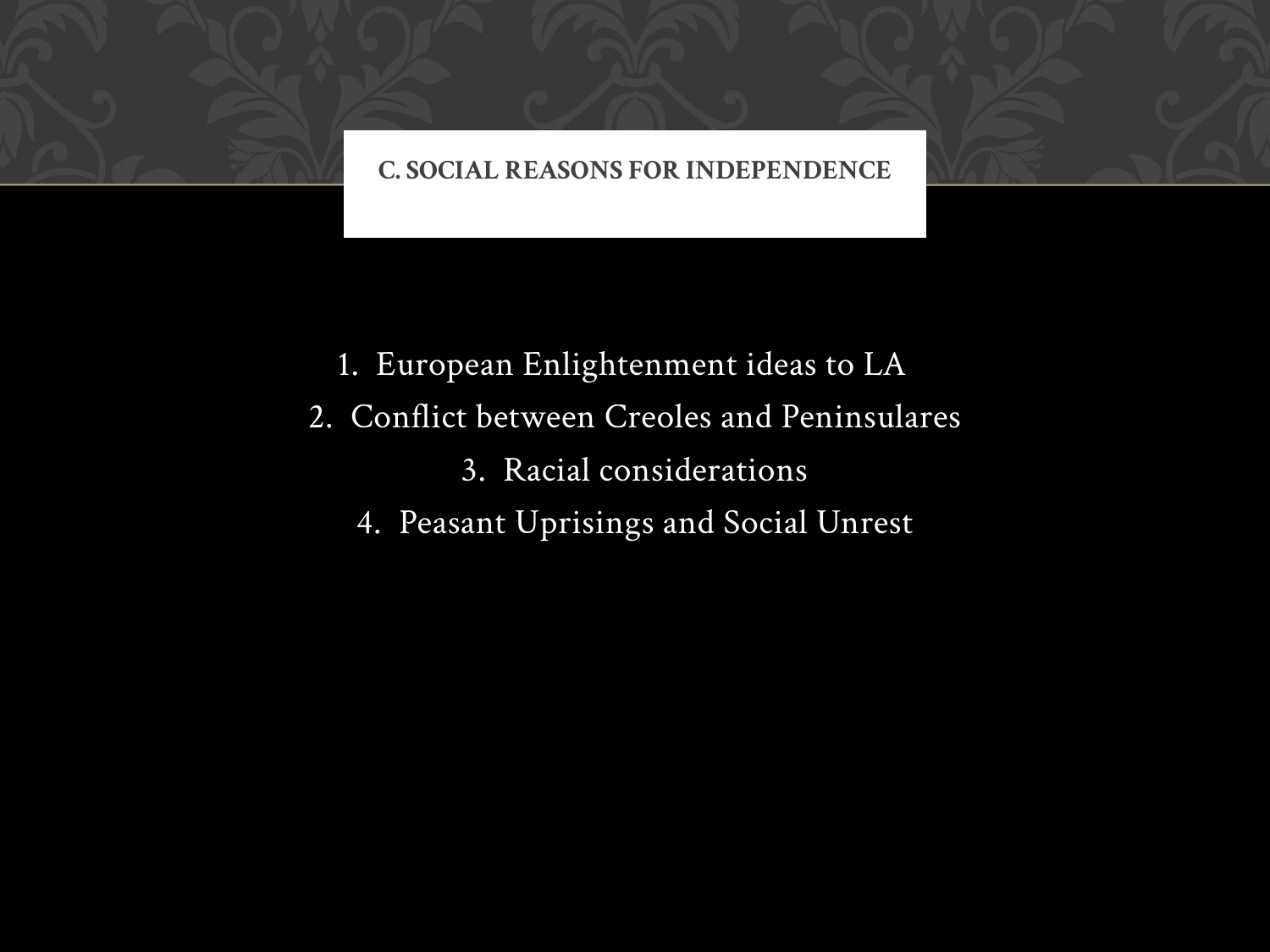

# C. Social Reasons for Independence

1.  European Enlightenment ideas to LA
2.  Conflict between Creoles and Peninsulares
3.  Racial considerations
4.  Peasant Uprisings and Social Unrest